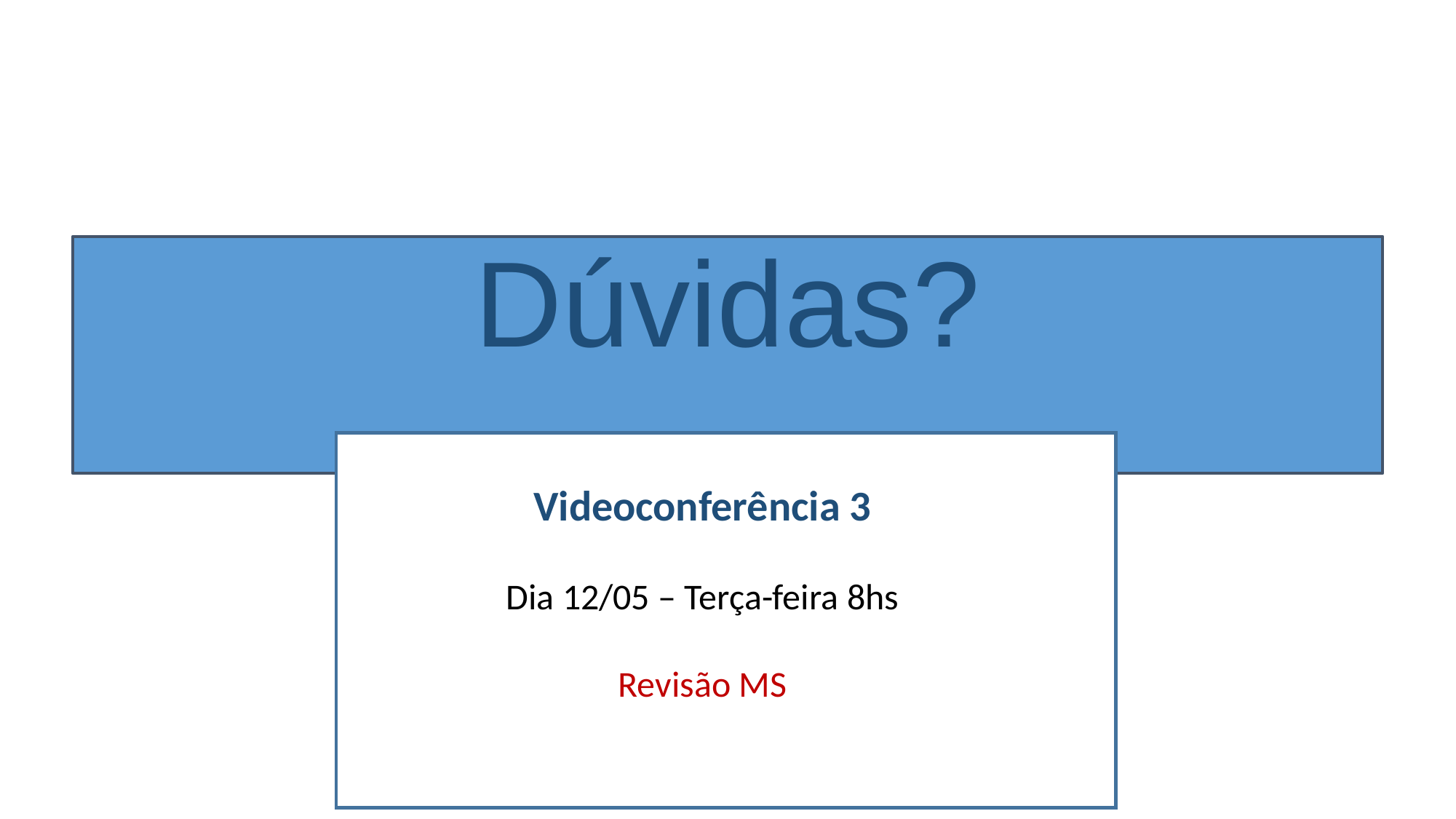

Dúvidas?

Videoconferência 3

Dia 12/05 – Terça-feira 8hs

Revisão MS